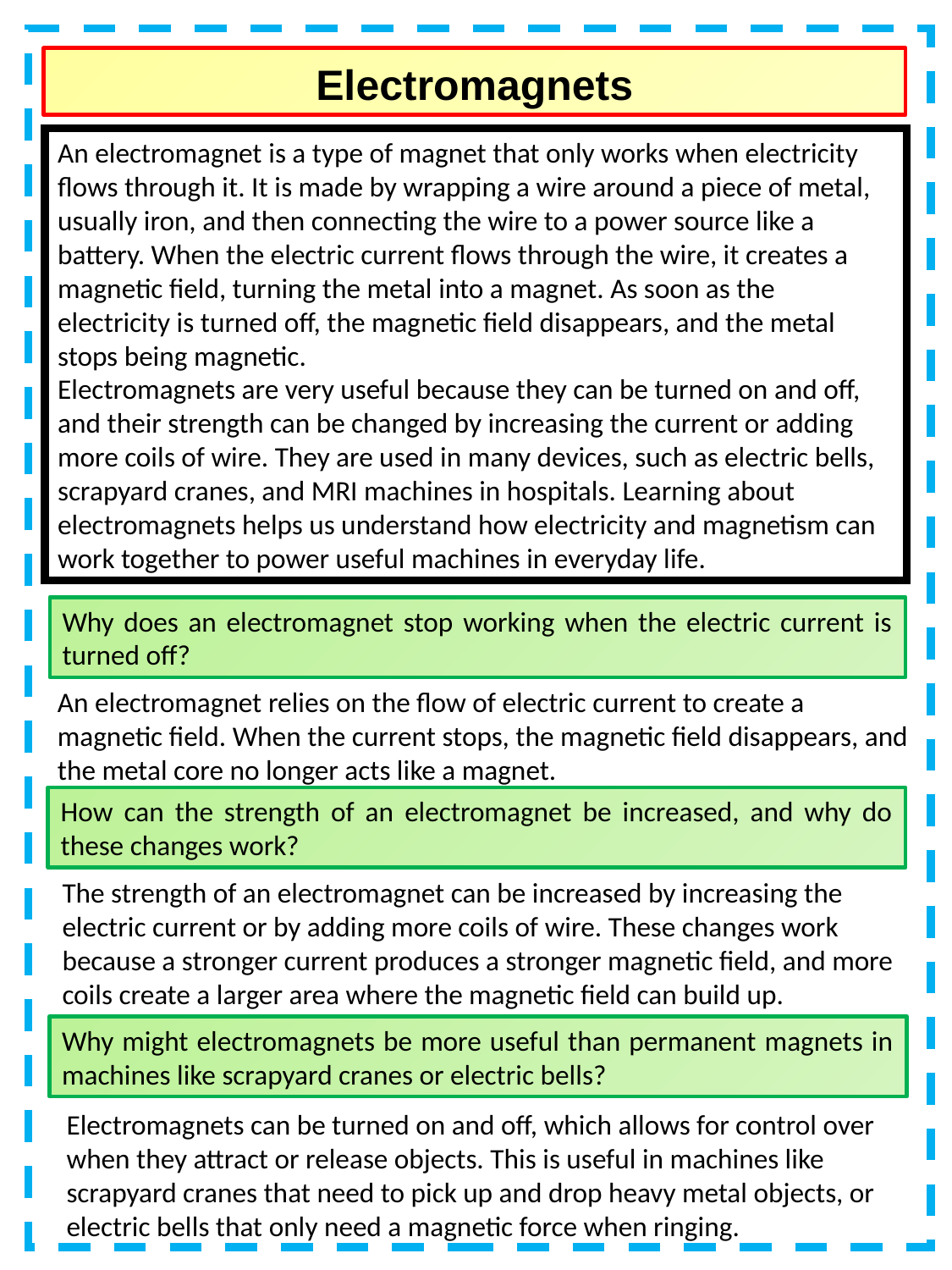

Electromagnets
An electromagnet is a type of magnet that only works when electricity flows through it. It is made by wrapping a wire around a piece of metal, usually iron, and then connecting the wire to a power source like a battery. When the electric current flows through the wire, it creates a magnetic field, turning the metal into a magnet. As soon as the electricity is turned off, the magnetic field disappears, and the metal stops being magnetic.
Electromagnets are very useful because they can be turned on and off, and their strength can be changed by increasing the current or adding more coils of wire. They are used in many devices, such as electric bells, scrapyard cranes, and MRI machines in hospitals. Learning about electromagnets helps us understand how electricity and magnetism can work together to power useful machines in everyday life.
Why does an electromagnet stop working when the electric current is turned off?
An electromagnet relies on the flow of electric current to create a magnetic field. When the current stops, the magnetic field disappears, and the metal core no longer acts like a magnet.
How can the strength of an electromagnet be increased, and why do these changes work?
The strength of an electromagnet can be increased by increasing the electric current or by adding more coils of wire. These changes work because a stronger current produces a stronger magnetic field, and more coils create a larger area where the magnetic field can build up.
Why might electromagnets be more useful than permanent magnets in machines like scrapyard cranes or electric bells?
Electromagnets can be turned on and off, which allows for control over when they attract or release objects. This is useful in machines like scrapyard cranes that need to pick up and drop heavy metal objects, or electric bells that only need a magnetic force when ringing.